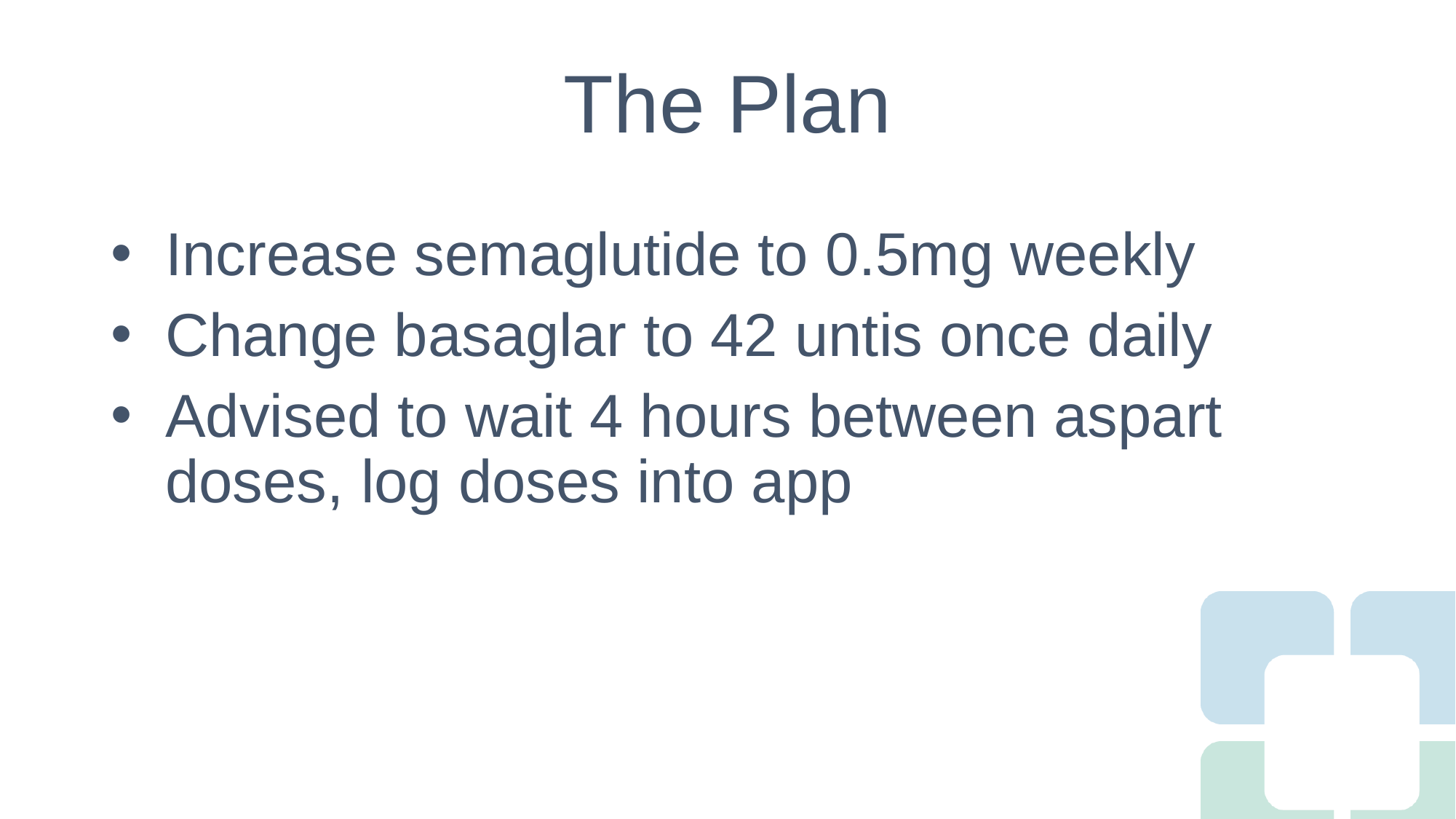

# The Plan
Increase semaglutide to 0.5mg weekly
Change basaglar to 42 untis once daily
Advised to wait 4 hours between aspart doses, log doses into app